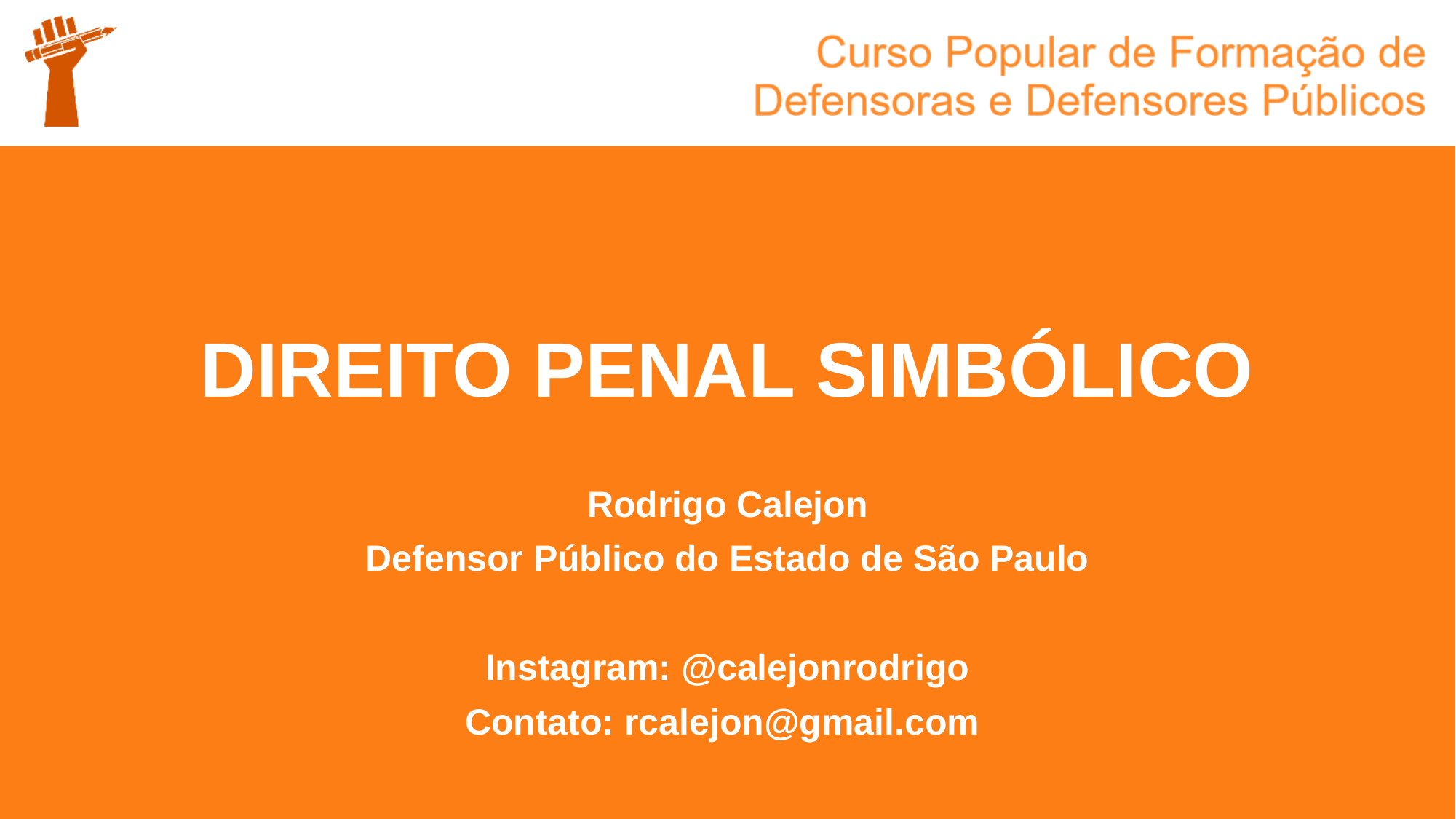

# DIREITO PENAL SIMBÓLICO
Rodrigo Calejon
Defensor Público do Estado de São Paulo

Instagram: @calejonrodrigo
Contato: rcalejon@gmail.com